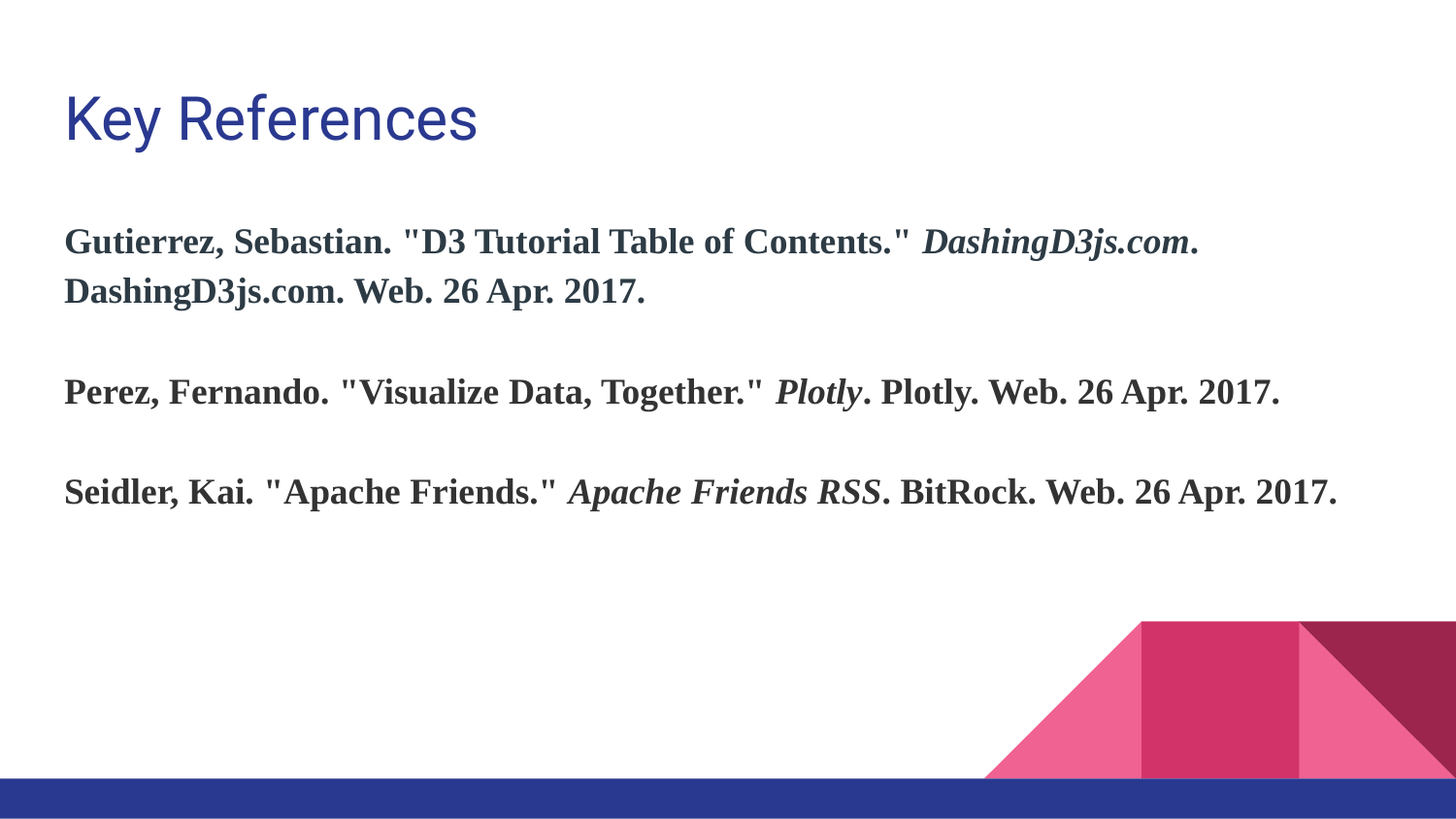

# Key References
Gutierrez, Sebastian. "D3 Tutorial Table of Contents." DashingD3js.com. DashingD3js.com. Web. 26 Apr. 2017.

Perez, Fernando. "Visualize Data, Together." Plotly. Plotly. Web. 26 Apr. 2017.

Seidler, Kai. "Apache Friends." Apache Friends RSS. BitRock. Web. 26 Apr. 2017.